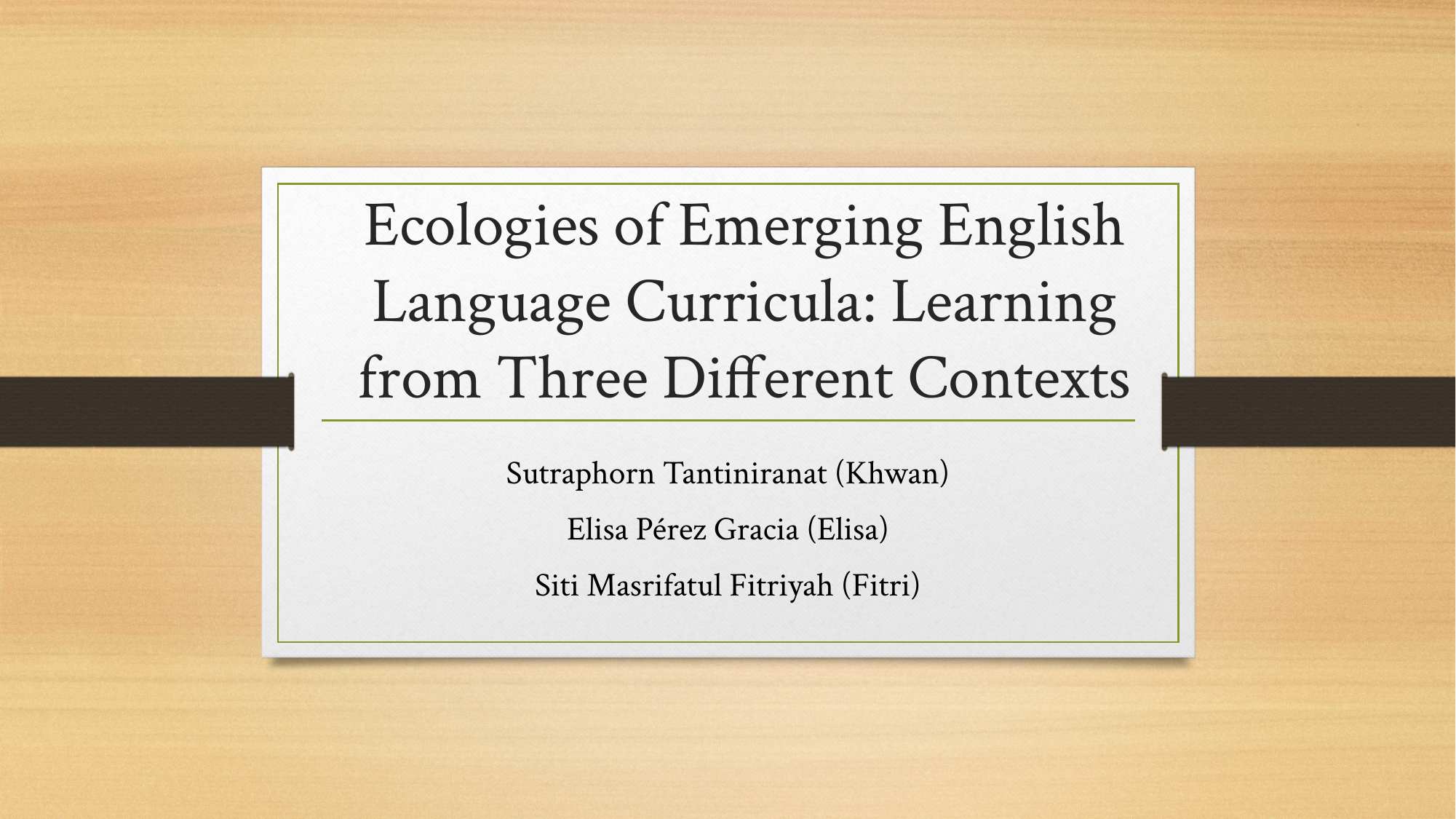

# Ecologies of Emerging English Language Curricula: Learning from Three Different Contexts
Sutraphorn Tantiniranat (Khwan)
Elisa Pérez Gracia (Elisa)
Siti Masrifatul Fitriyah (Fitri)